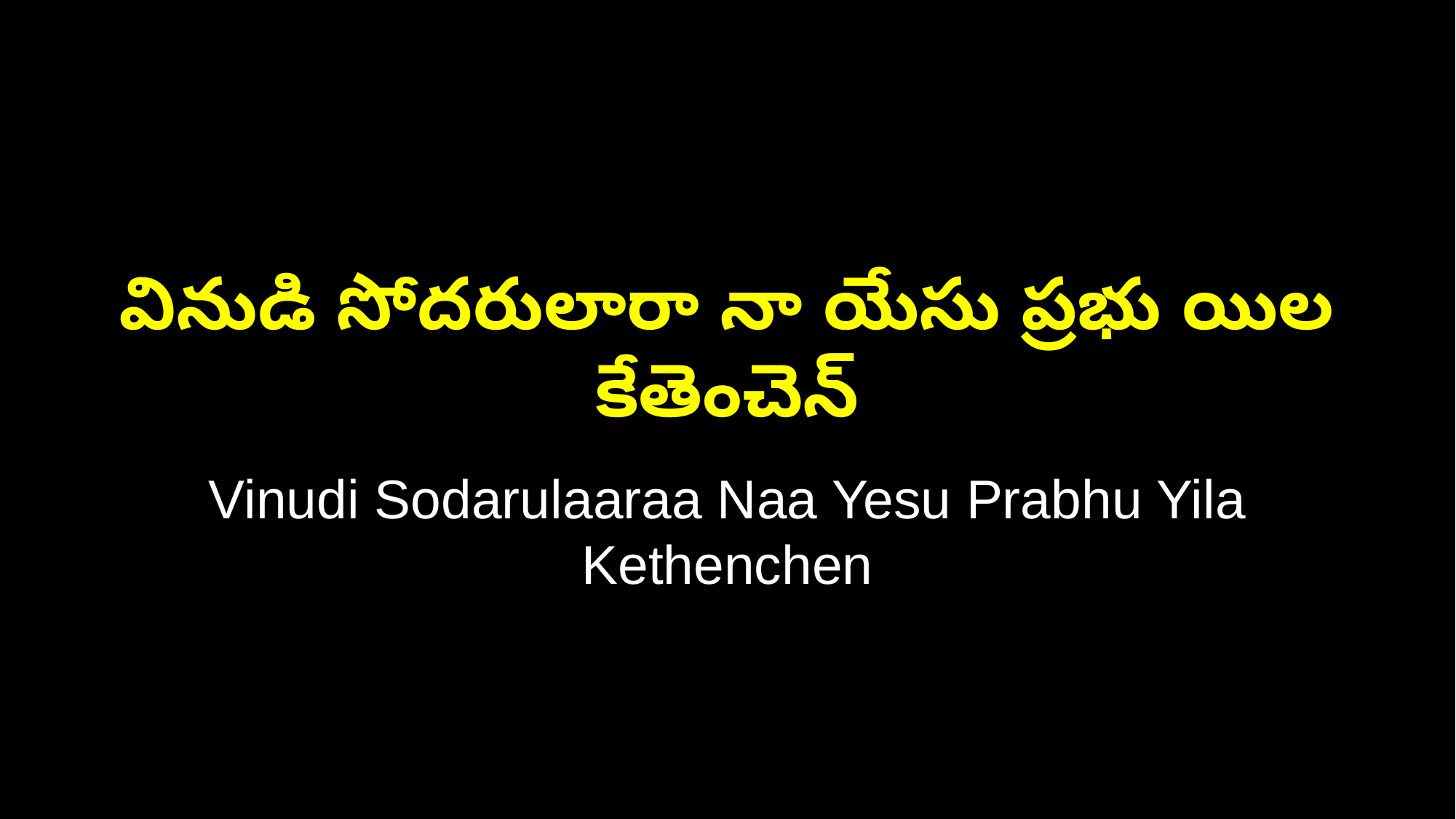

వినుడి సోదరులారా నా యేసు ప్రభు యిల కేతెంచెన్
Vinudi Sodarulaaraa Naa Yesu Prabhu Yila Kethenchen